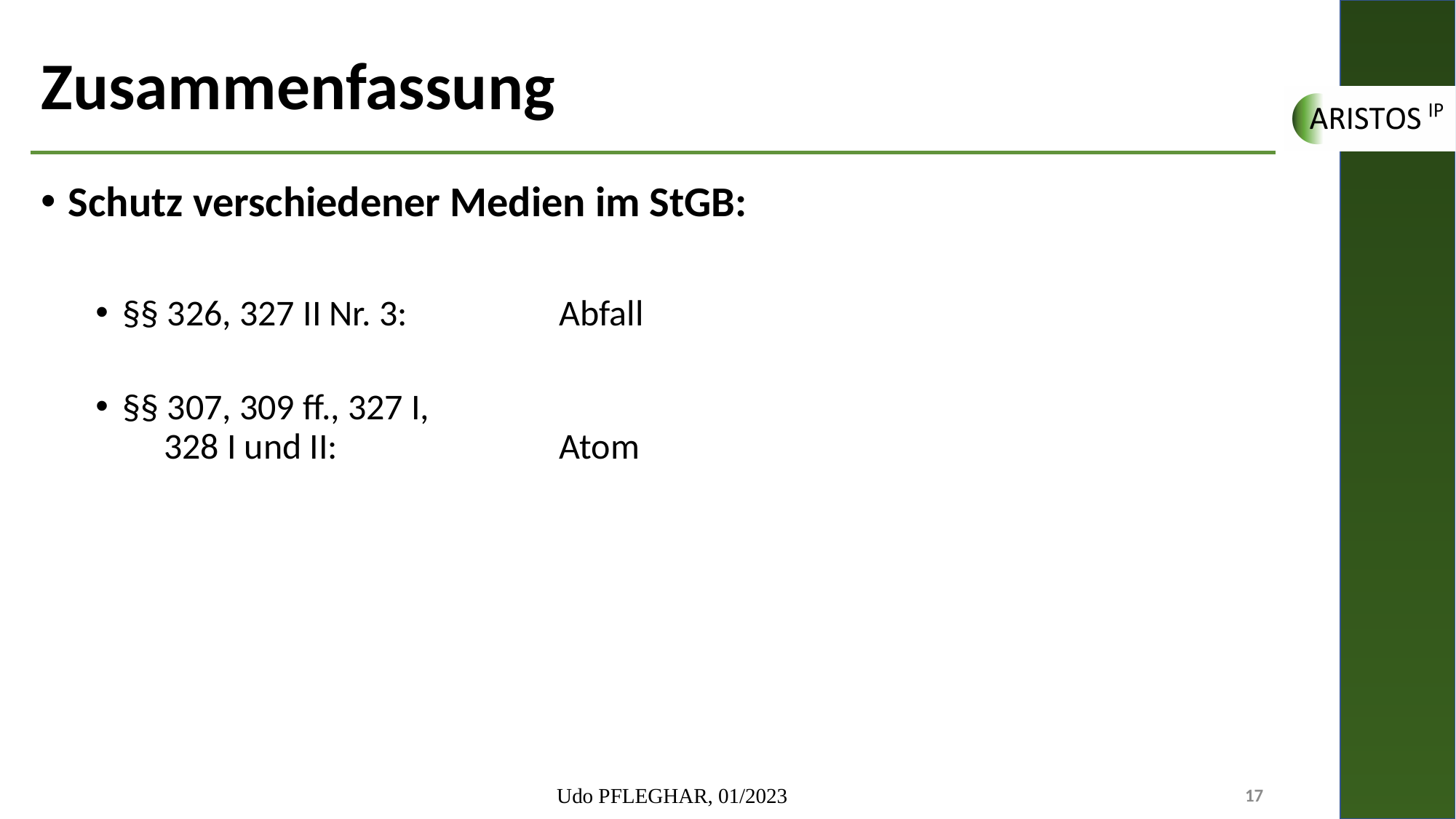

# Zusammenfassung
Schutz verschiedener Medien im StGB:

§§ 326, 327 II Nr. 3:		Abfall

§§ 307, 309 ff., 327 I,
     328 I und II:			Atom

Udo PFLEGHAR, 01/2023
17